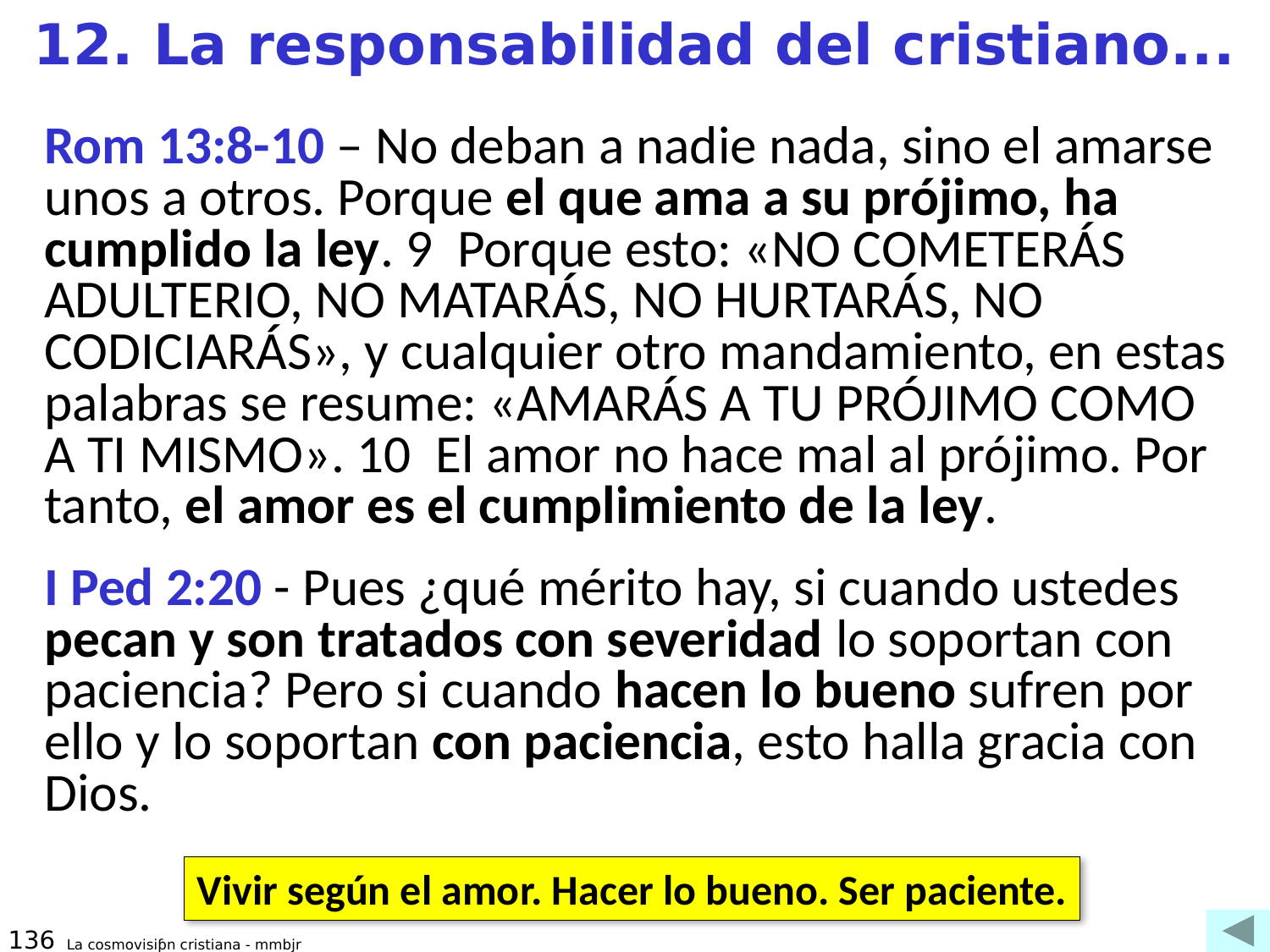

# 12. La responsabilidad del cristiano...
Rom 13:8-10 – No deban a nadie nada, sino el amarse unos a otros. Porque el que ama a su prójimo, ha cumplido la ley. 9  Porque esto: «NO COMETERÁS ADULTERIO, NO MATARÁS, NO HURTARÁS, NO CODICIARÁS», y cualquier otro mandamiento, en estas palabras se resume: «AMARÁS A TU PRÓJIMO COMO A TI MISMO». 10  El amor no hace mal al prójimo. Por tanto, el amor es el cumplimiento de la ley.
I Ped 2:20 - Pues ¿qué mérito hay, si cuando ustedes pecan y son tratados con severidad lo soportan con paciencia? Pero si cuando hacen lo bueno sufren por ello y lo soportan con paciencia, esto halla gracia con Dios.
Vivir según el amor. Hacer lo bueno. Ser paciente.

136
La cosmovisiƥn cristiana - mmbjr